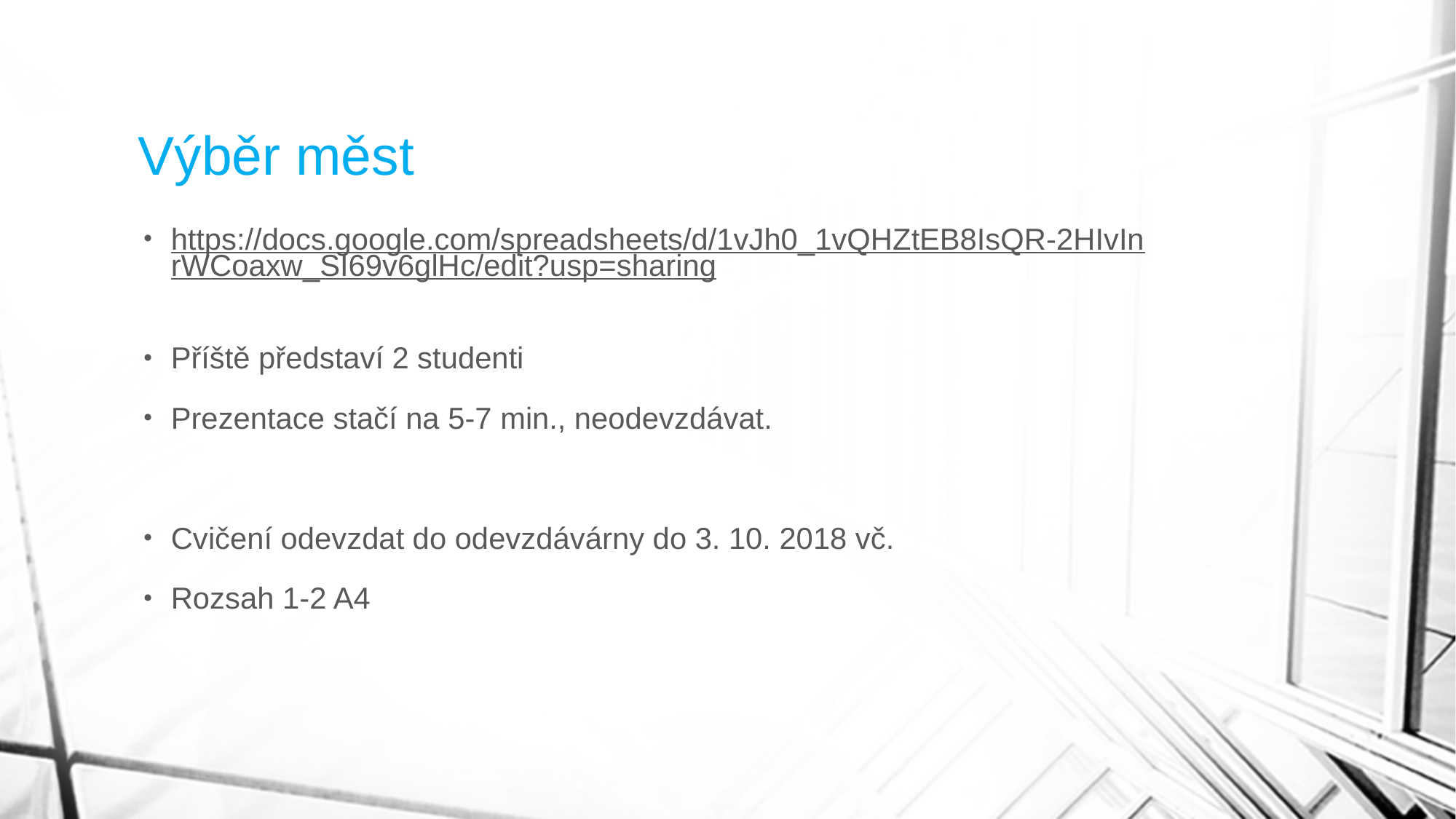

# Výběr měst
https://docs.google.com/spreadsheets/d/1vJh0_1vQHZtEB8IsQR-2HIvInrWCoaxw_SI69v6glHc/edit?usp=sharing
Příště představí 2 studenti
Prezentace stačí na 5-7 min., neodevzdávat.

Cvičení odevzdat do odevzdávárny do 3. 10. 2018 vč.
Rozsah 1-2 A4